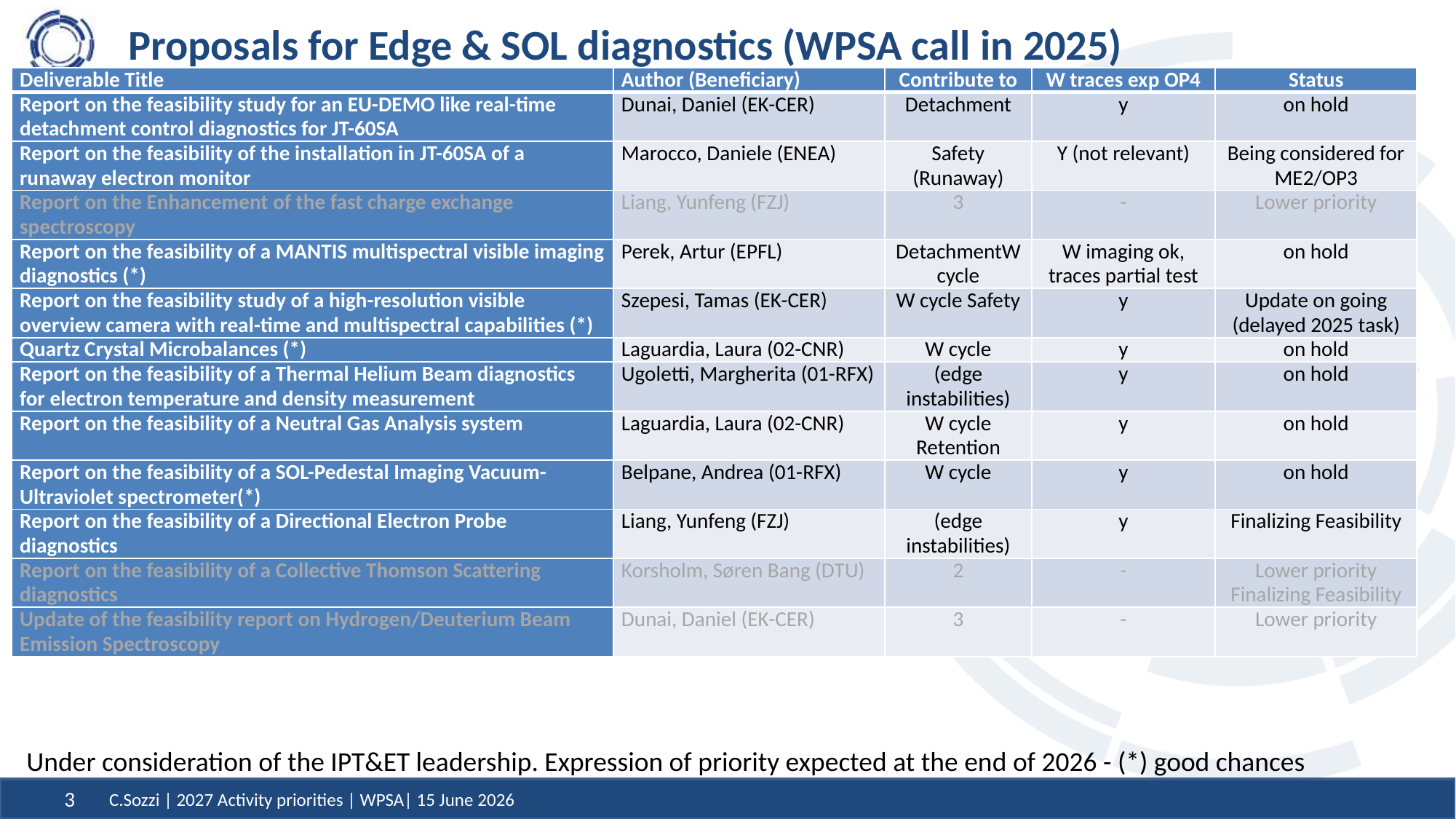

# Proposals for Edge & SOL diagnostics (WPSA call in 2025)
| Deliverable Title | Author (Beneficiary) | Contribute to | W traces exp OP4 | Status |
| --- | --- | --- | --- | --- |
| Report on the feasibility study for an EU-DEMO like real-time detachment control diagnostics for JT-60SA | Dunai, Daniel (EK-CER) | Detachment | y | on hold |
| Report on the feasibility of the installation in JT-60SA of a runaway electron monitor | Marocco, Daniele (ENEA) | Safety (Runaway) | Y (not relevant) | Being considered for ME2/OP3 |
| Report on the Enhancement of the fast charge exchange spectroscopy | Liang, Yunfeng (FZJ) | 3 | - | Lower priority |
| Report on the feasibility of a MANTIS multispectral visible imaging diagnostics (\*) | Perek, Artur (EPFL) | DetachmentW cycle | W imaging ok, traces partial test | on hold |
| Report on the feasibility study of a high-resolution visible overview camera with real-time and multispectral capabilities (\*) | Szepesi, Tamas (EK-CER) | W cycle Safety | y | Update on going (delayed 2025 task) |
| Quartz Crystal Microbalances (\*) | Laguardia, Laura (02-CNR) | W cycle | y | on hold |
| Report on the feasibility of a Thermal Helium Beam diagnostics for electron temperature and density measurement | Ugoletti, Margherita (01-RFX) | (edge instabilities) | y | on hold |
| Report on the feasibility of a Neutral Gas Analysis system | Laguardia, Laura (02-CNR) | W cycle Retention | y | on hold |
| Report on the feasibility of a SOL-Pedestal Imaging Vacuum-Ultraviolet spectrometer(\*) | Belpane, Andrea (01-RFX) | W cycle | y | on hold |
| Report on the feasibility of a Directional Electron Probe diagnostics | Liang, Yunfeng (FZJ) | (edge instabilities) | y | Finalizing Feasibility |
| Report on the feasibility of a Collective Thomson Scattering diagnostics | Korsholm, Søren Bang (DTU) | 2 | - | Lower priority Finalizing Feasibility |
| Update of the feasibility report on Hydrogen/Deuterium Beam Emission Spectroscopy | Dunai, Daniel (EK-CER) | 3 | - | Lower priority |
Under consideration of the IPT&ET leadership. Expression of priority expected at the end of 2026 - (*) good chances
C.Sozzi | 2027 Activity priorities | WPSA| 15 June 2026
3